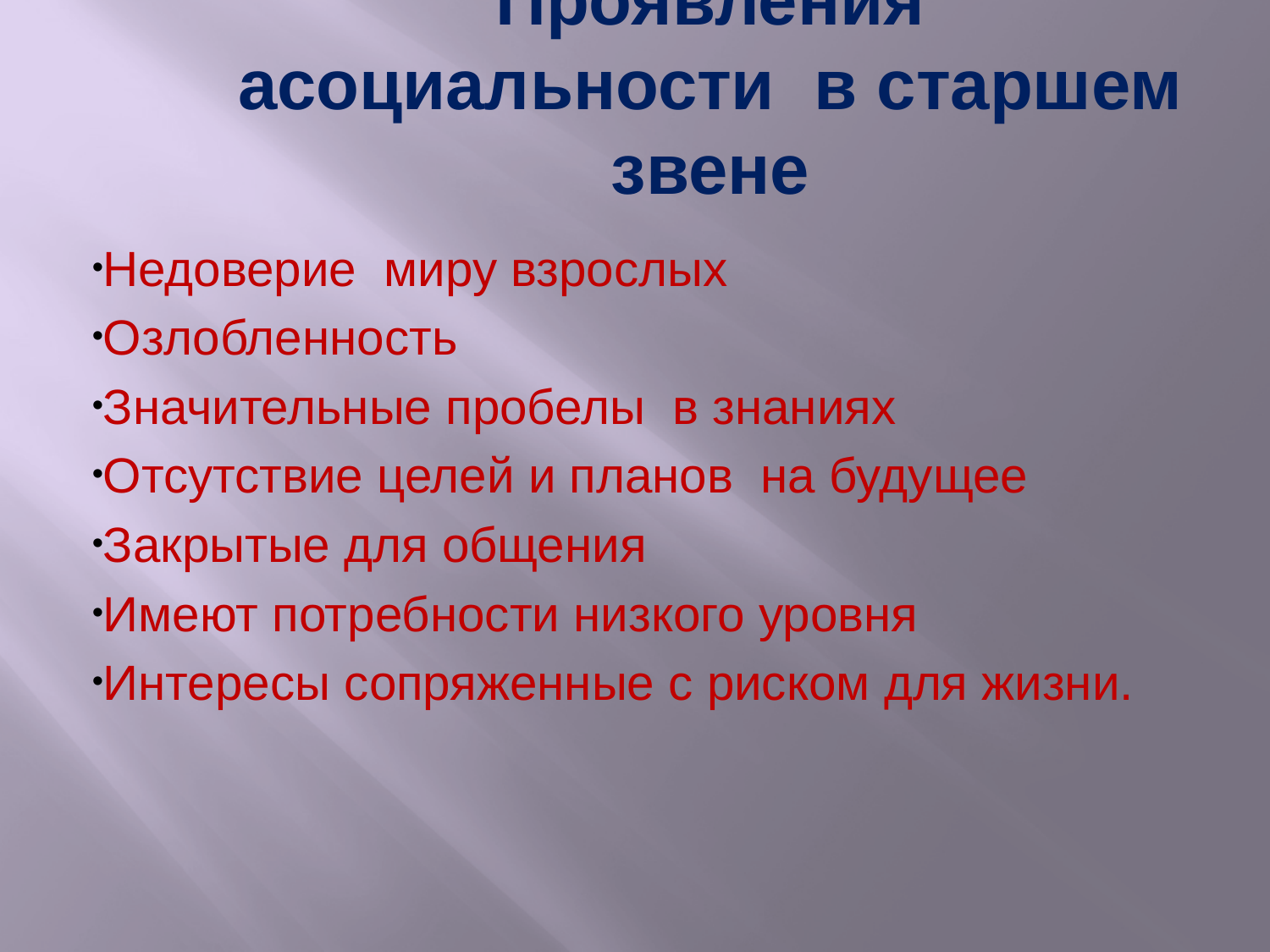

# Проявления асоциальности  в старшем звене

Недоверие  миру взрослых
Озлобленность
Значительные пробелы  в знаниях
Отсутствие целей и планов  на будущее
Закрытые для общения
Имеют потребности низкого уровня
Интересы сопряженные с риском для жизни.